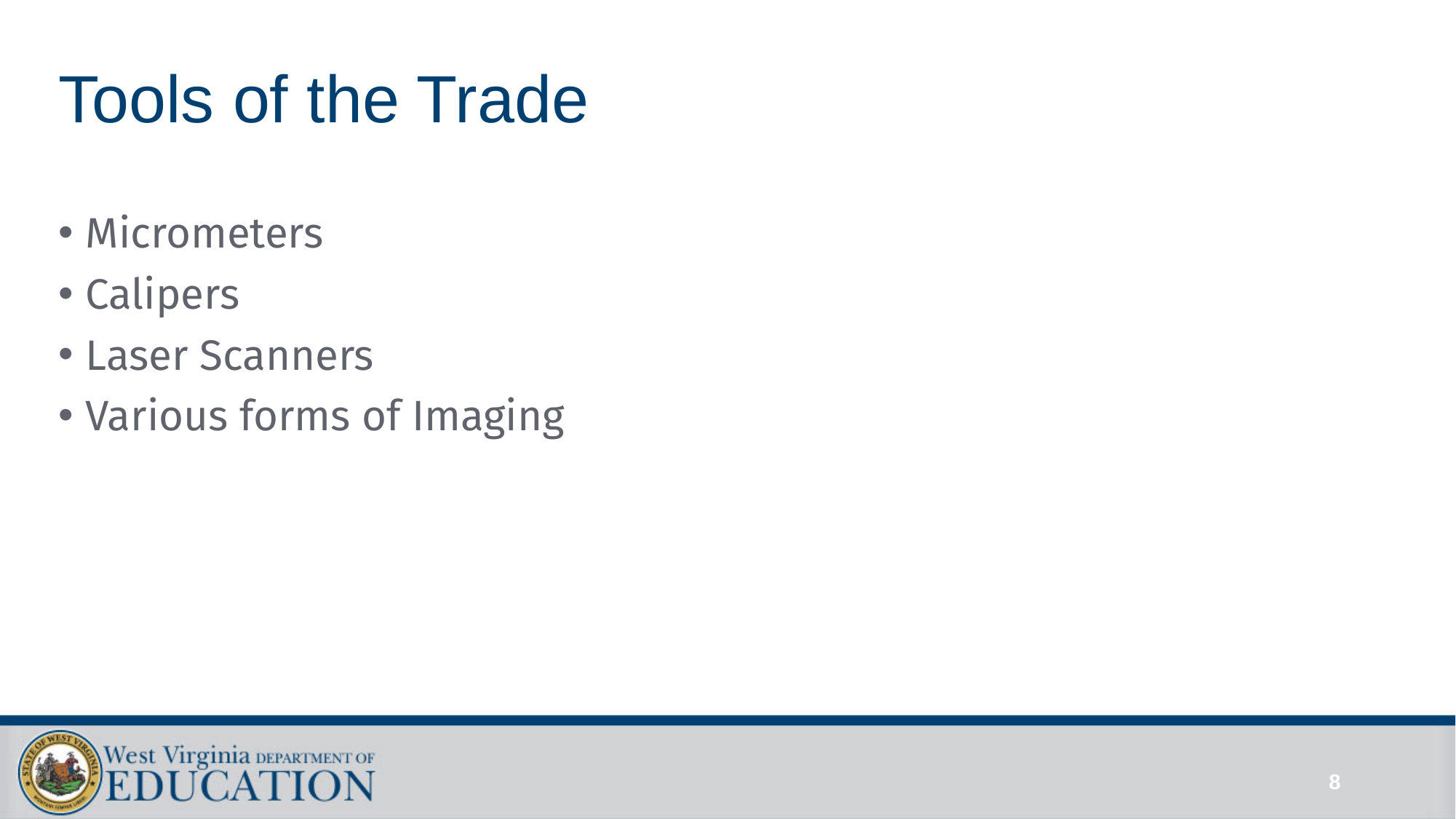

# Tools of the Trade
Micrometers
Calipers
Laser Scanners
Various forms of Imaging

8